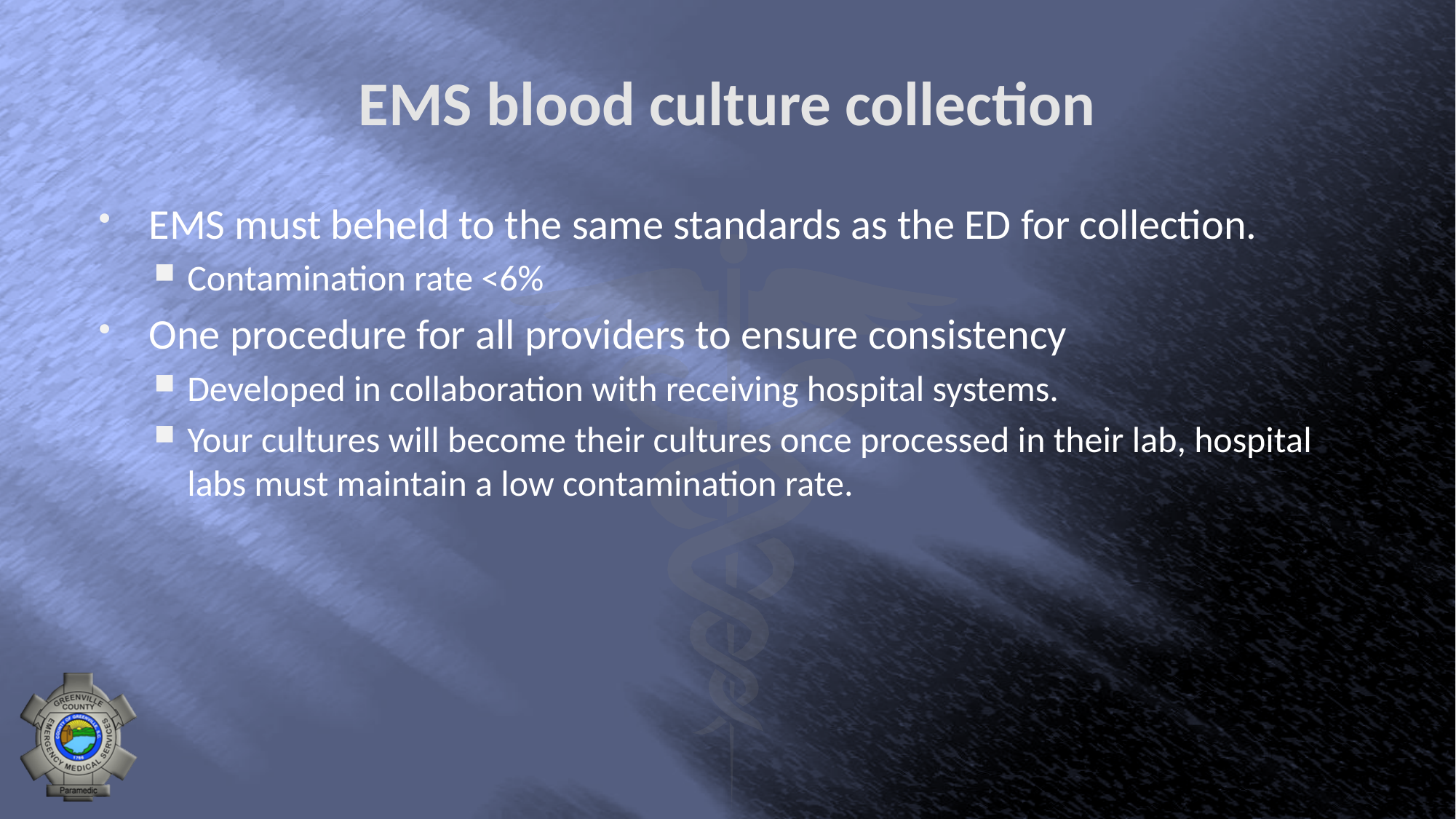

# EMS blood culture collection
EMS must beheld to the same standards as the ED for collection.
Contamination rate <6%
One procedure for all providers to ensure consistency
Developed in collaboration with receiving hospital systems.
Your cultures will become their cultures once processed in their lab, hospital labs must maintain a low contamination rate.